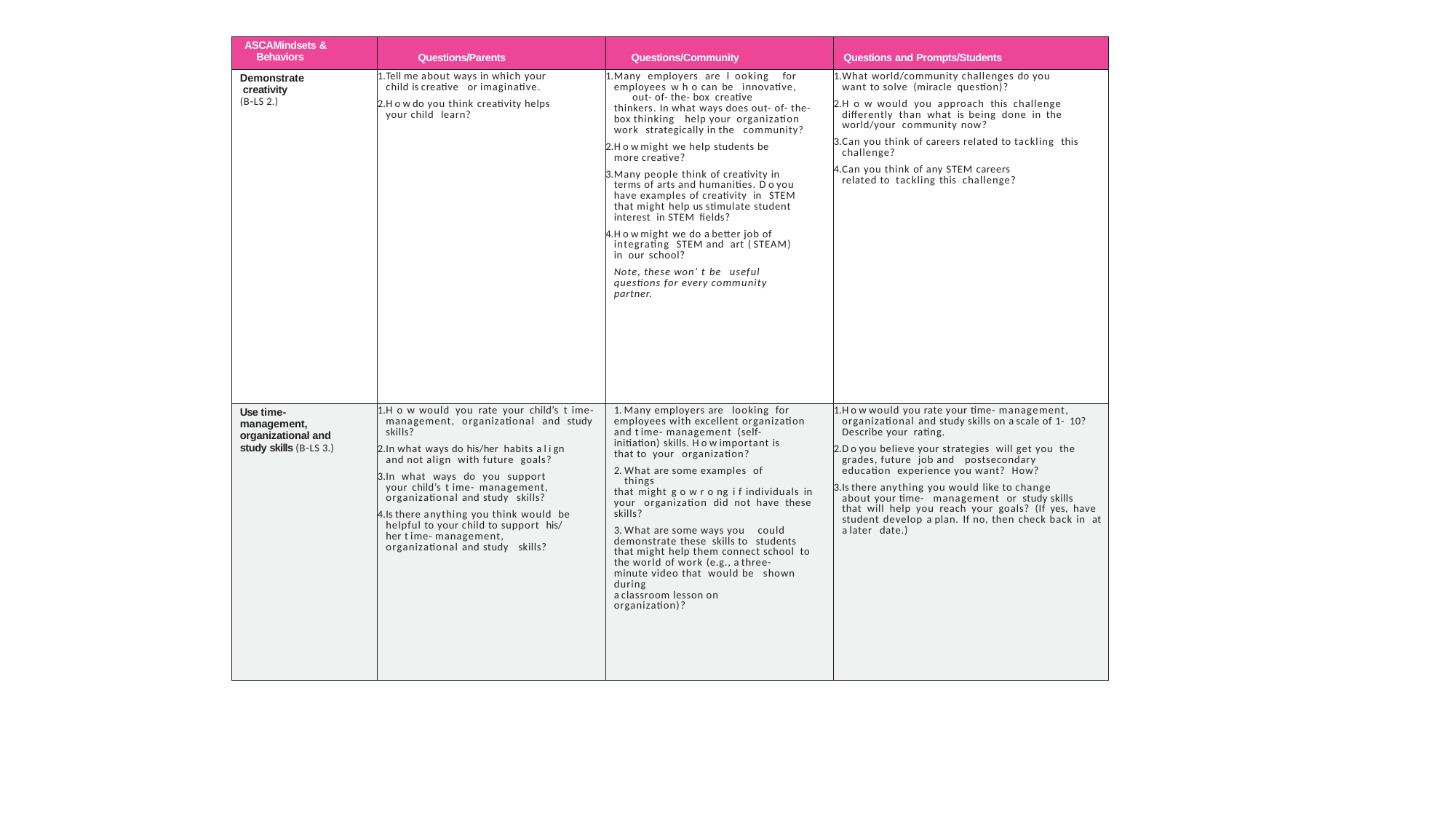

| ASCAMindsets & Behaviors | Questions/Parents | Questions/Community | Questions and Prompts/Students |
| --- | --- | --- | --- |
| Demonstrate creativity (B-LS 2.) | Tell me about ways in which your child is creative or imaginative. H o w do you think creativity helps your child learn? | Many employers are l ooking for employees w h o can be innovative, out- of- the- box creative thinkers. In what ways does out- of- the- box thinking help your organization work strategically in the community? H o w might we help students be more creative? Many people think of creativity in terms of arts and humanities. D o you have examples of creativity in STEM that might help us stimulate student interest in STEM fields? H o w might we do a better job of integrating STEM and art ( STEAM) in our school? Note, these won’ t be useful questions for every community partner. | What world/community challenges do you want to solve (miracle question)? H o w would you approach this challenge differently than what is being done in the world/your community now? Can you think of careers related to tackling this challenge? Can you think of any STEM careers related to tackling this challenge? |
| Use time- management, organizational and study skills (B-LS 3.) | H o w would you rate your child’s t ime- management, organizational and study skills? In what ways do his/her habits a l i gn and not align with future goals? In what ways do you support your child’s t ime- management, organizational and study skills? Is there anything you think would be helpful to your child to support his/ her t ime- management, organizational and study skills? | Many employers are looking for employees with excellent organization and t ime- management (self- initiation) skills. H o w important is that to your organization? What are some examples of things that might g o w r o ng i f individuals in your organization did not have these skills? What are some ways you could demonstrate these skills to students that might help them connect school to the world of work (e.g., a three- minute video that would be shown during a classroom lesson on organization)? | H o w would you rate your time- management, organizational and study skills on a scale of 1- 10? Describe your rating. D o you believe your strategies will get you the grades, future job and postsecondary education experience you want? How? Is there anything you would like to change about your time- management or study skills that will help you reach your goals? (If yes, have student develop a plan. If no, then check back in at a later date.) |